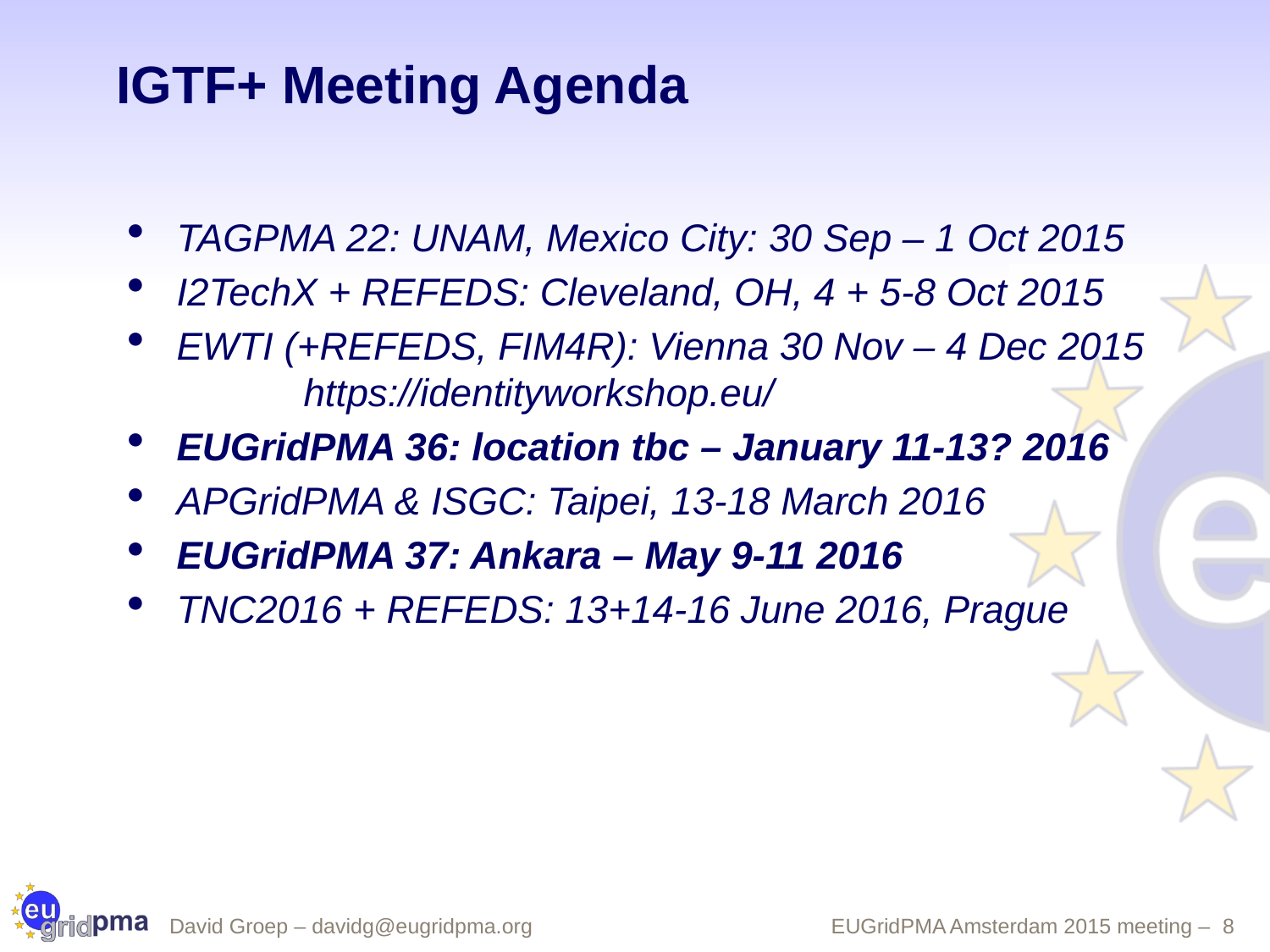

# IGTF+ Meeting Agenda
TAGPMA 22: UNAM, Mexico City: 30 Sep – 1 Oct 2015
I2TechX + REFEDS: Cleveland, OH, 4 + 5-8 Oct 2015
EWTI (+REFEDS, FIM4R): Vienna 30 Nov – 4 Dec 2015
	https://identityworkshop.eu/
EUGridPMA 36: location tbc – January 11-13? 2016
APGridPMA & ISGC: Taipei, 13-18 March 2016
EUGridPMA 37: Ankara – May 9-11 2016
TNC2016 + REFEDS: 13+14-16 June 2016, Prague